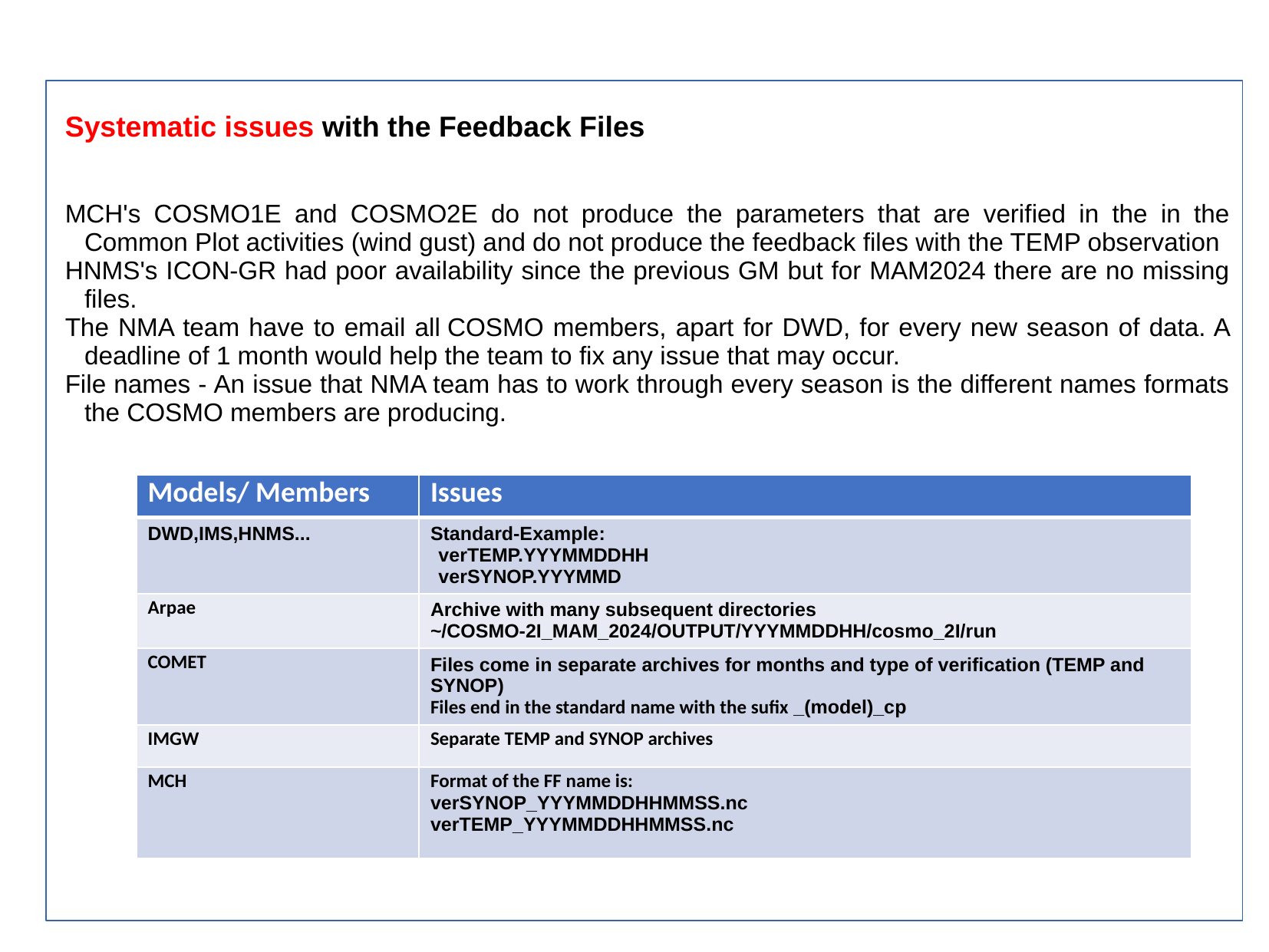

Systematic issues with the Feedback Files

MCH's COSMO1E and COSMO2E do not produce the parameters that are verified in the in the Common Plot activities (wind gust) and do not produce the feedback files with the TEMP observation
HNMS's ICON-GR had poor availability since the previous GM but for MAM2024 there are no missing files.
The NMA team have to email all COSMO members, apart for DWD, for every new season of data. A deadline of 1 month would help the team to fix any issue that may occur.
File names - An issue that NMA team has to work through every season is the different names formats the COSMO members are producing.

| Models/ Members | Issues |
| --- | --- |
| DWD,IMS,HNMS... | Standard-Example: verTEMP.YYYMMDDHH verSYNOP.YYYMMD |
| Arpae | Archive with many subsequent directories ~/COSMO-2I\_MAM\_2024/OUTPUT/YYYMMDDHH/cosmo\_2I/run |
| COMET | Files come in separate archives for months and type of verification (TEMP and SYNOP) Files end in the standard name with the sufix \_(model)\_cp |
| IMGW | Separate TEMP and SYNOP archives |
| MCH | Format of the FF name is: verSYNOP\_YYYMMDDHHMMSS.nc verTEMP\_YYYMMDDHHMMSS.nc |